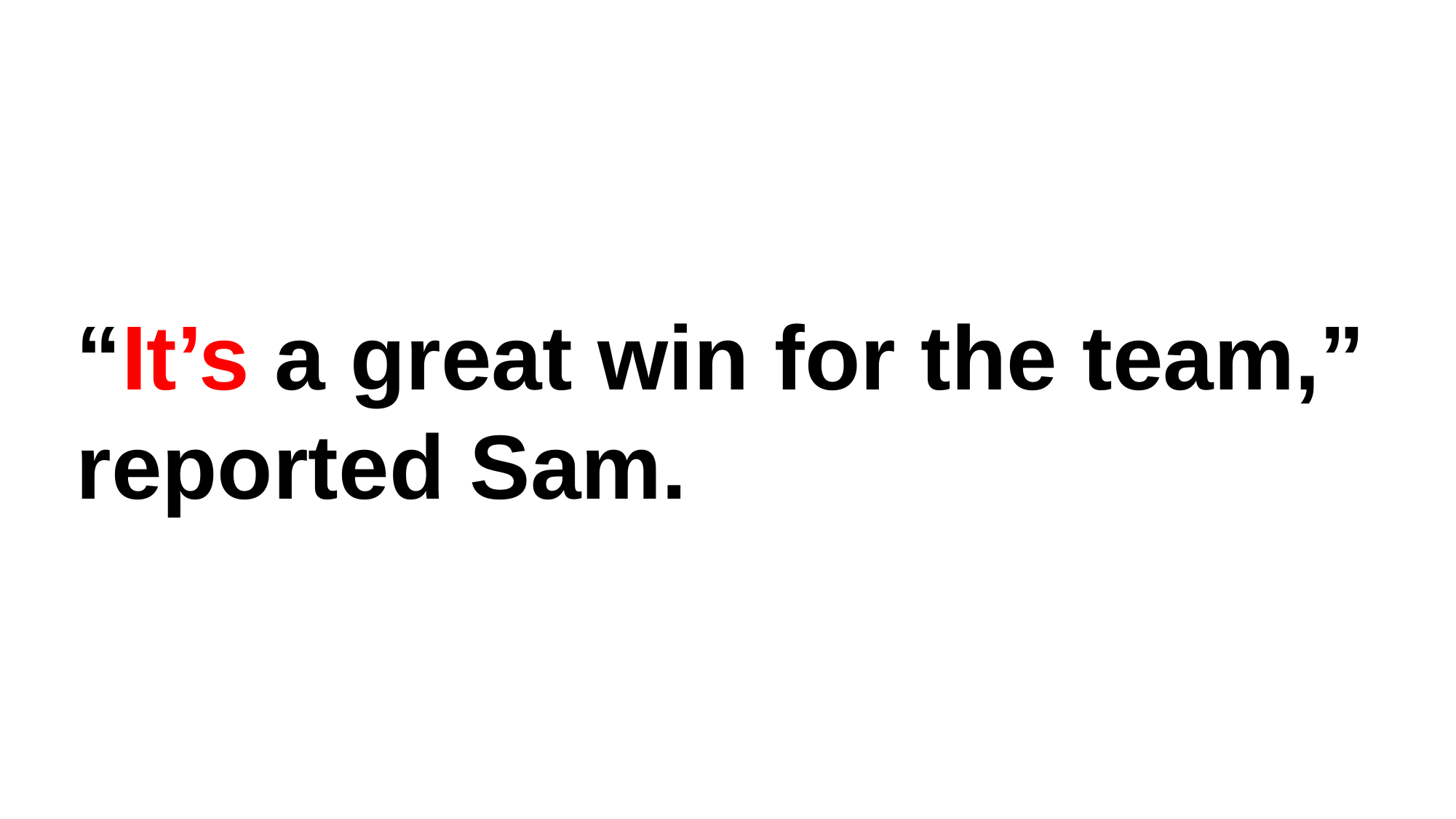

“It’s a great win for the team,” reported Sam.